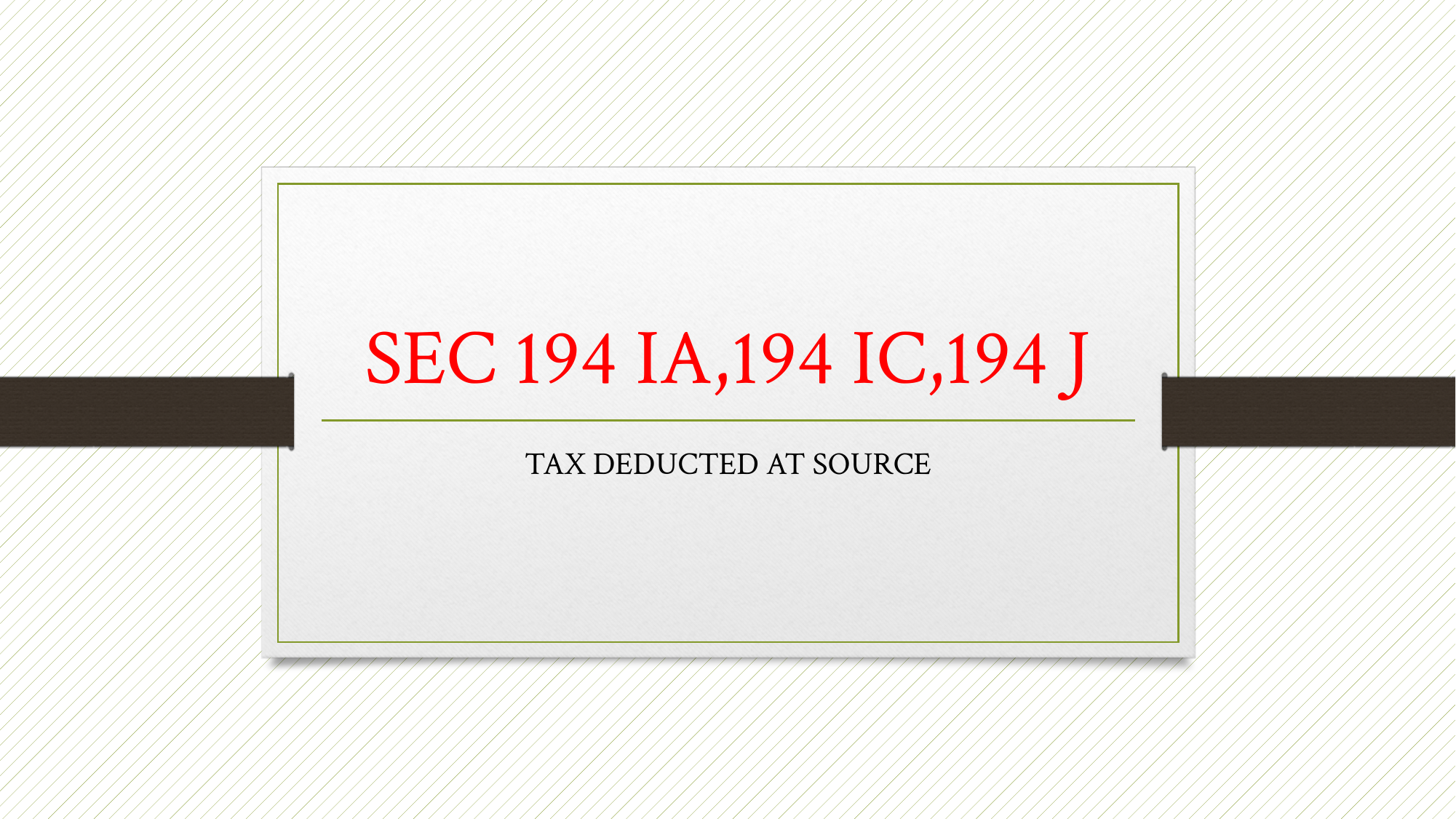

# SEC 194 IA,194 IC,194 J
TAX DEDUCTED AT SOURCE